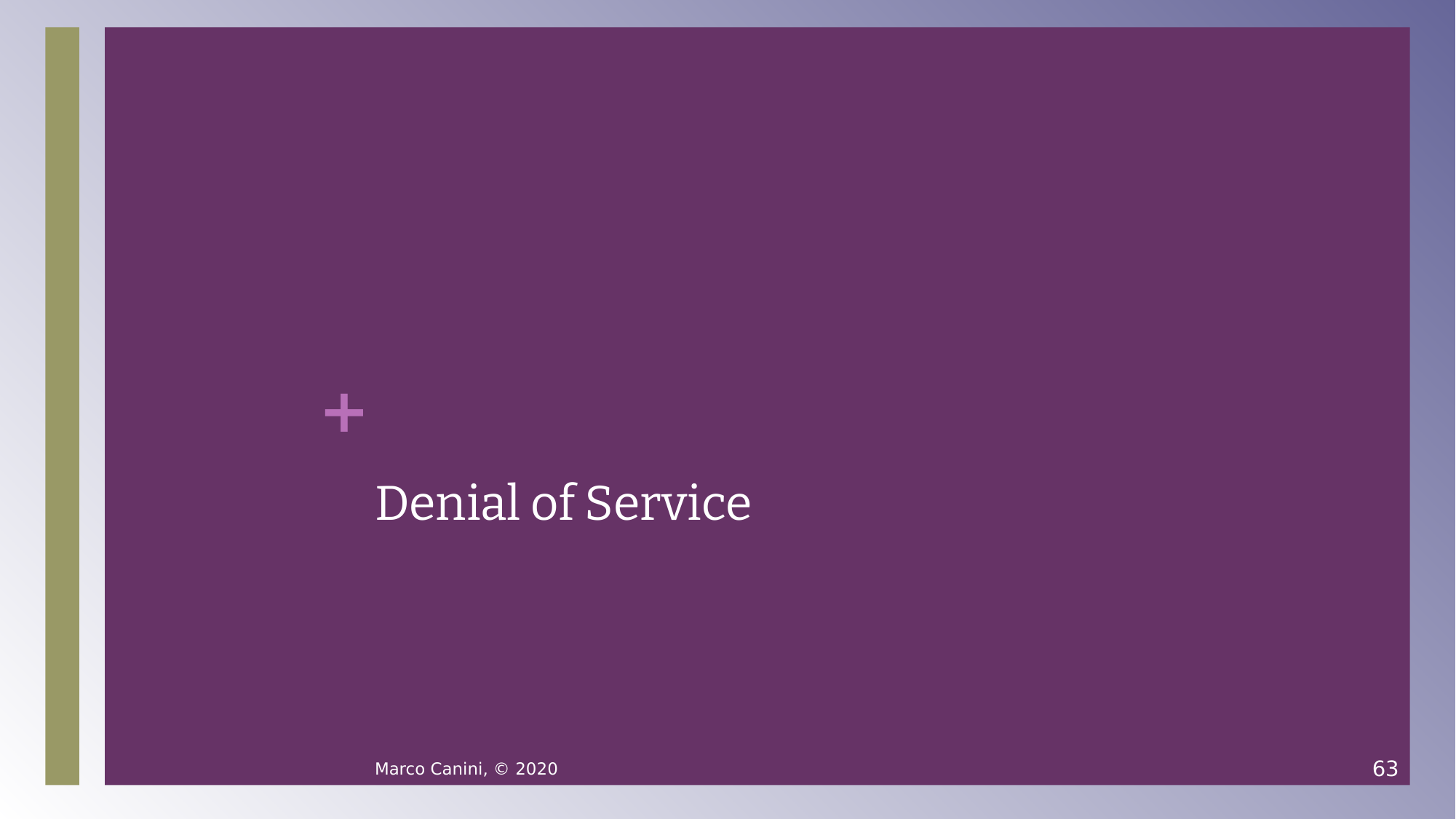

# Denial of Service

Marco Canini, © 2020
63